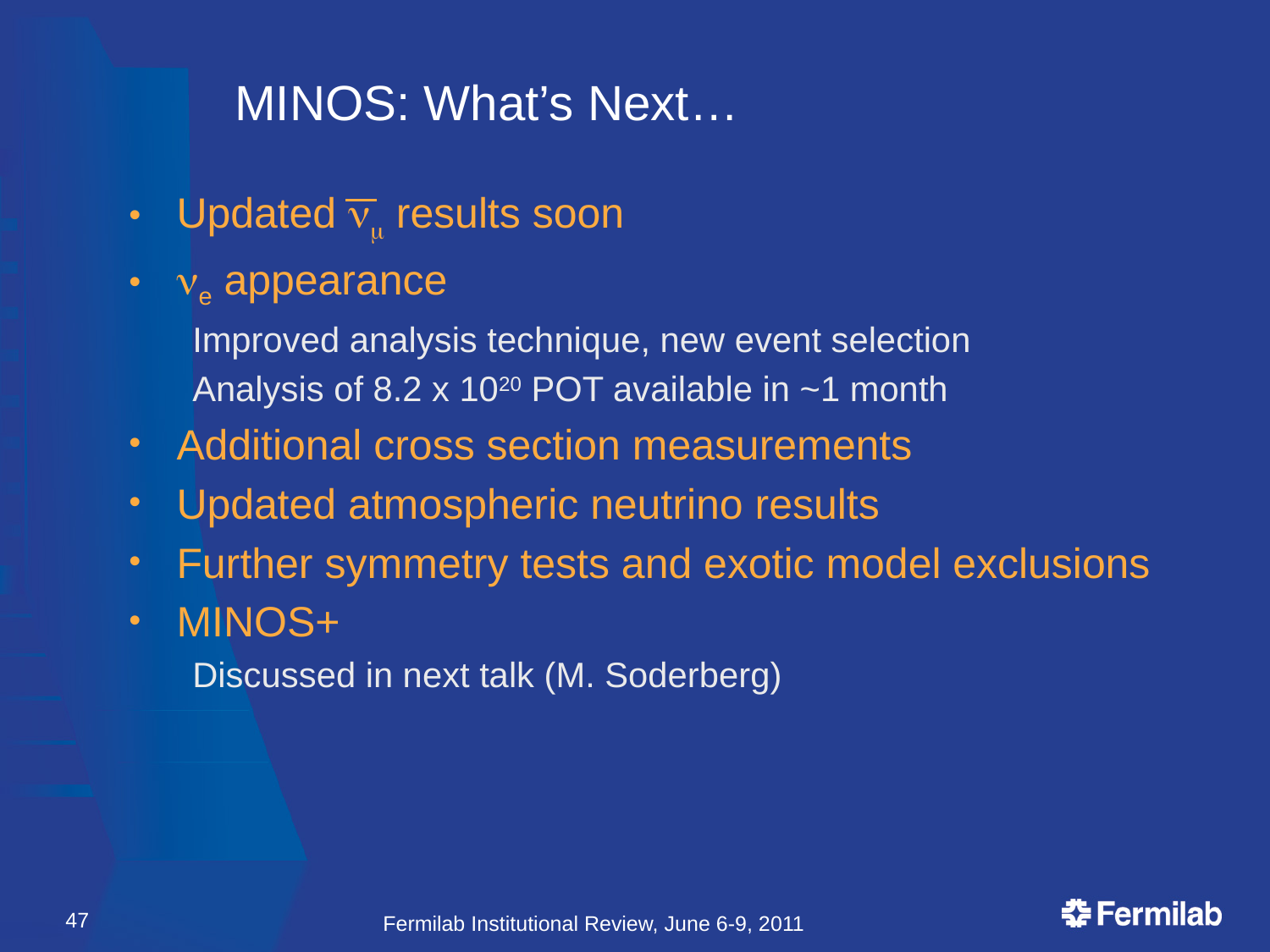

# MINOS: What’s Next…
Updated νμ results soon
νe appearance
Improved analysis technique, new event selection
Analysis of 8.2 x 1020 POT available in ~1 month
Additional cross section measurements
Updated atmospheric neutrino results
Further symmetry tests and exotic model exclusions
MINOS+
Discussed in next talk (M. Soderberg)
47
Fermilab Institutional Review, June 6-9, 2011